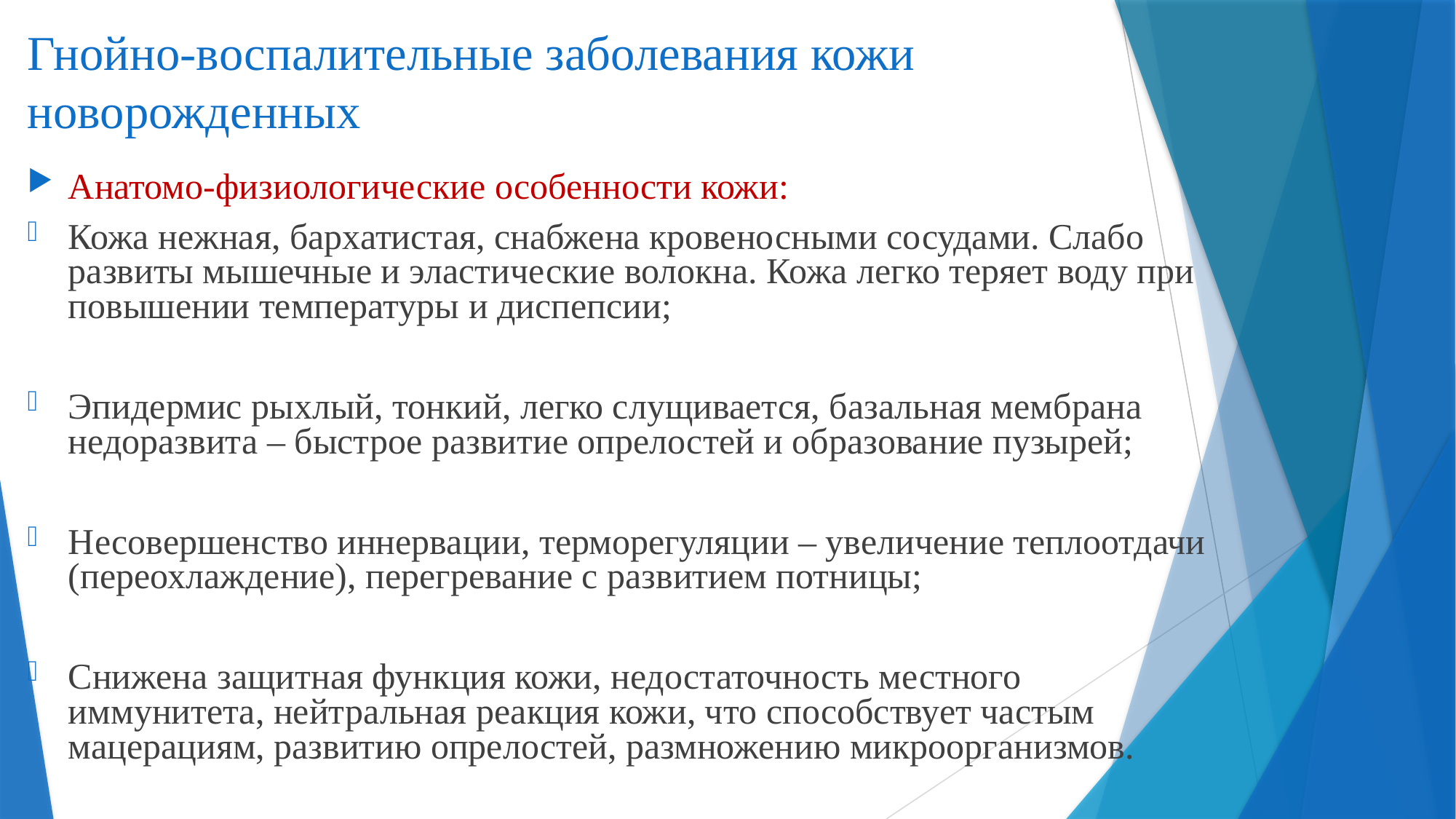

# Гнойно-воспалительные заболевания кожи новорожденных
Анатомо-физиологические особенности кожи:
Кожа нежная, бархатистая, снабжена кровеносными сосудами. Слабо развиты мышечные и эластические волокна. Кожа легко теряет воду при повышении температуры и диспепсии;

Эпидермис рыхлый, тонкий, легко слущивается, базальная мембрана недоразвита – быстрое развитие опрелостей и образование пузырей;

Несовершенство иннервации, терморегуляции – увеличение теплоотдачи (переохлаждение), перегревание с развитием потницы;

Снижена защитная функция кожи, недостаточность местного иммунитета, нейтральная реакция кожи, что способствует частым мацерациям, развитию опрелостей, размножению микроорганизмов.